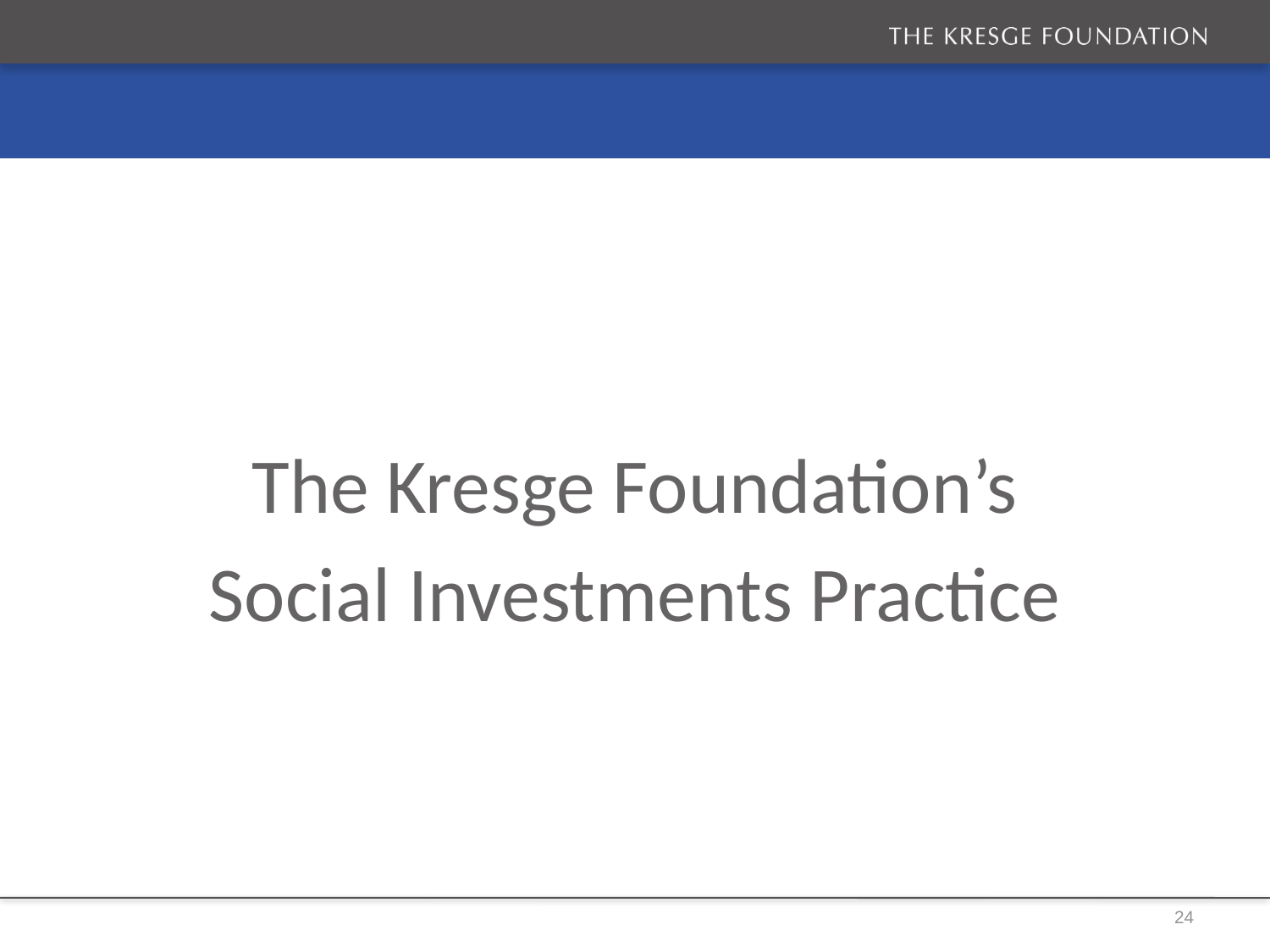

The Kresge Foundation’s
Social Investments Practice
24